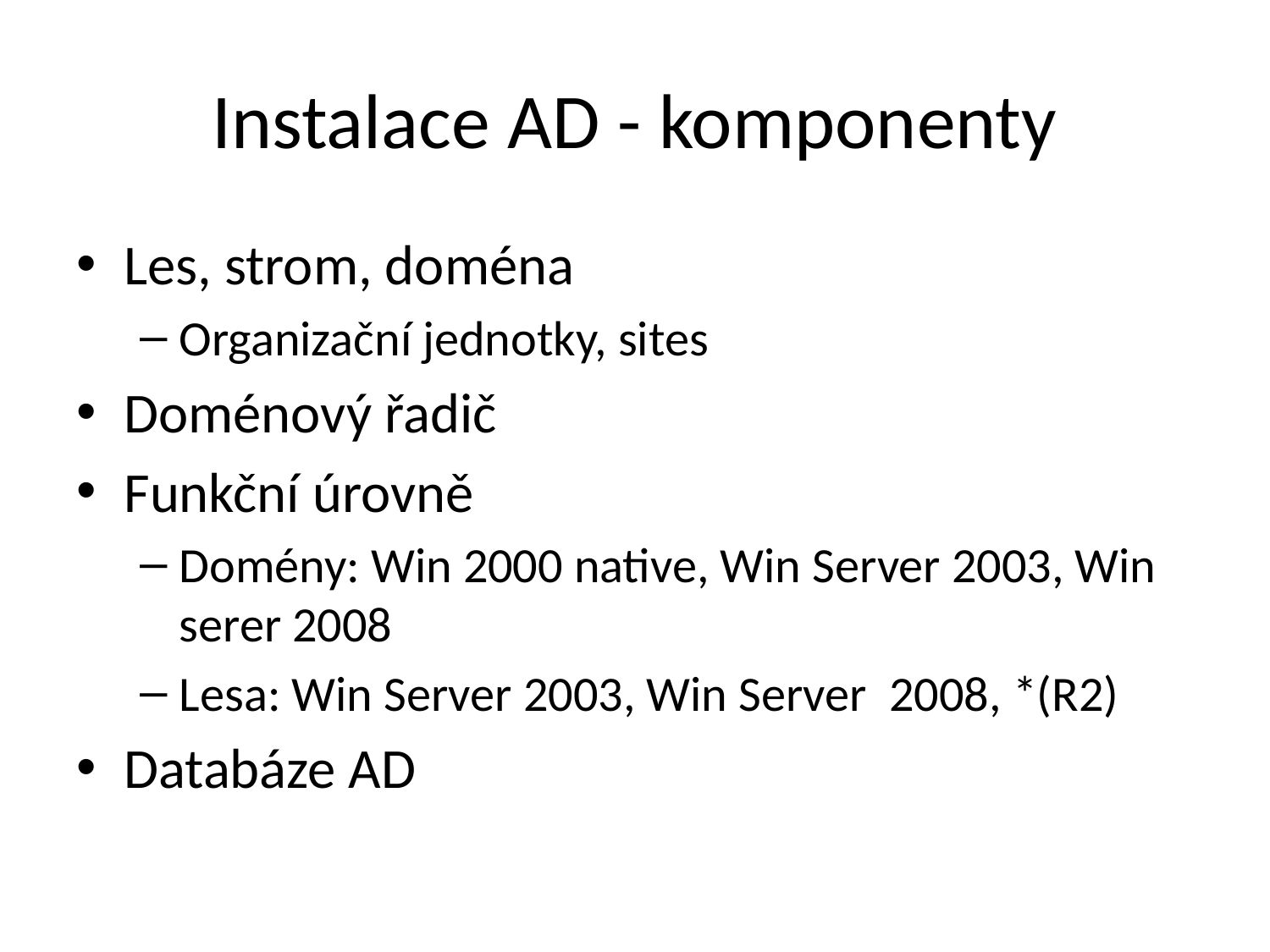

# Instalace AD - komponenty
Les, strom, doména
Organizační jednotky, sites
Doménový řadič
Funkční úrovně
Domény: Win 2000 native, Win Server 2003, Win serer 2008
Lesa: Win Server 2003, Win Server  2008, *(R2)
Databáze AD